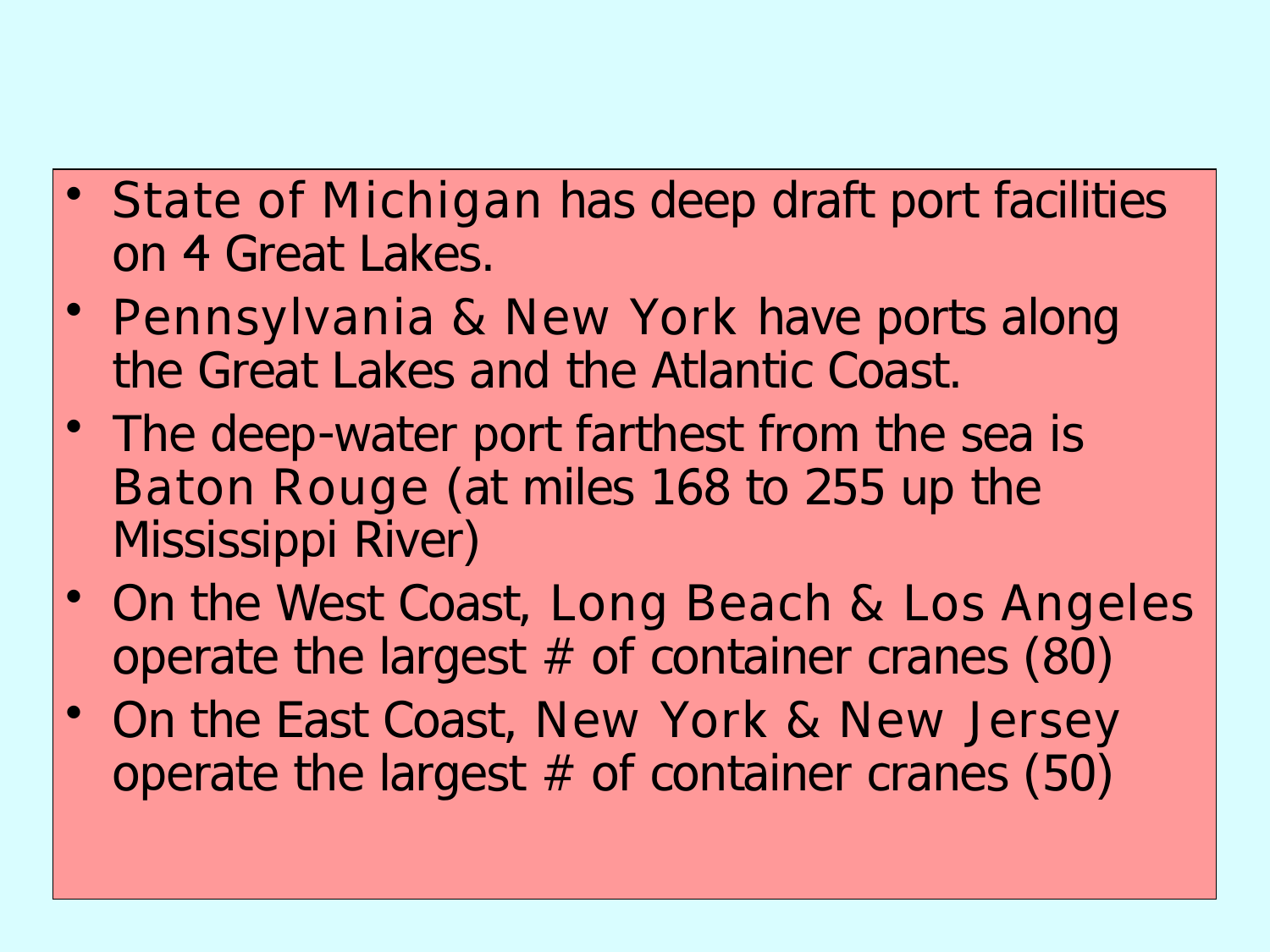

State of Michigan has deep draft port facilities on 4 Great Lakes.
Pennsylvania & New York have ports along the Great Lakes and the Atlantic Coast.
The deep-water port farthest from the sea is Baton Rouge (at miles 168 to 255 up the Mississippi River)
On the West Coast, Long Beach & Los Angeles operate the largest # of container cranes (80)
On the East Coast, New York & New Jersey operate the largest # of container cranes (50)